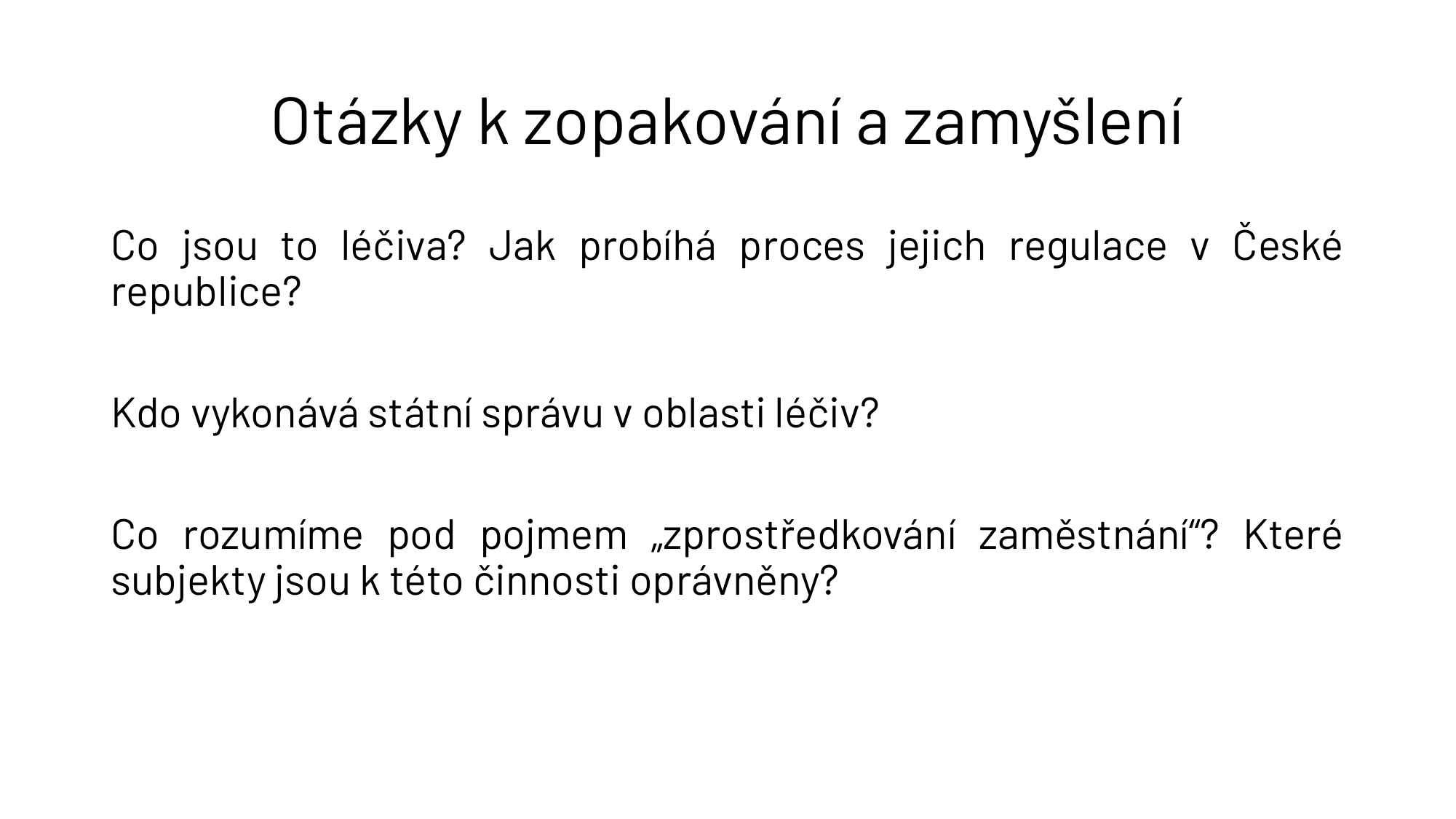

# Otázky k zopakování a zamyšlení
Co jsou to léčiva? Jak probíhá proces jejich regulace v České republice?

Kdo vykonává státní správu v oblasti léčiv?

Co rozumíme pod pojmem „zprostředkování zaměstnání“? Které subjekty jsou k této činnosti oprávněny?